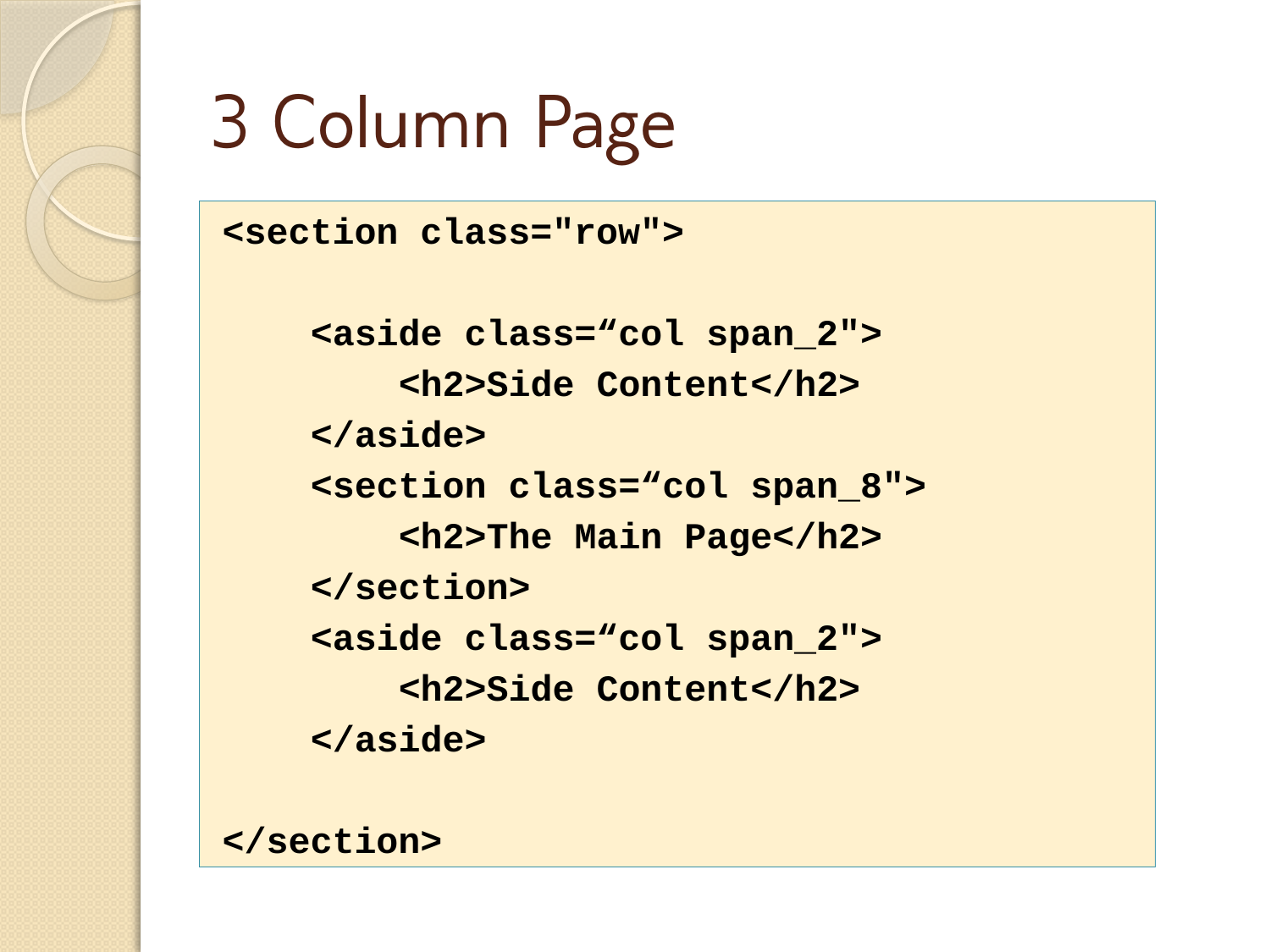

# 3 Column Page
<section class="row">

    <aside class=“col span_2">
        <h2>Side Content</h2>
    </aside>
    <section class=“col span_8">
        <h2>The Main Page</h2>
    </section>
    <aside class=“col span_2">
        <h2>Side Content</h2>
    </aside>

</section>